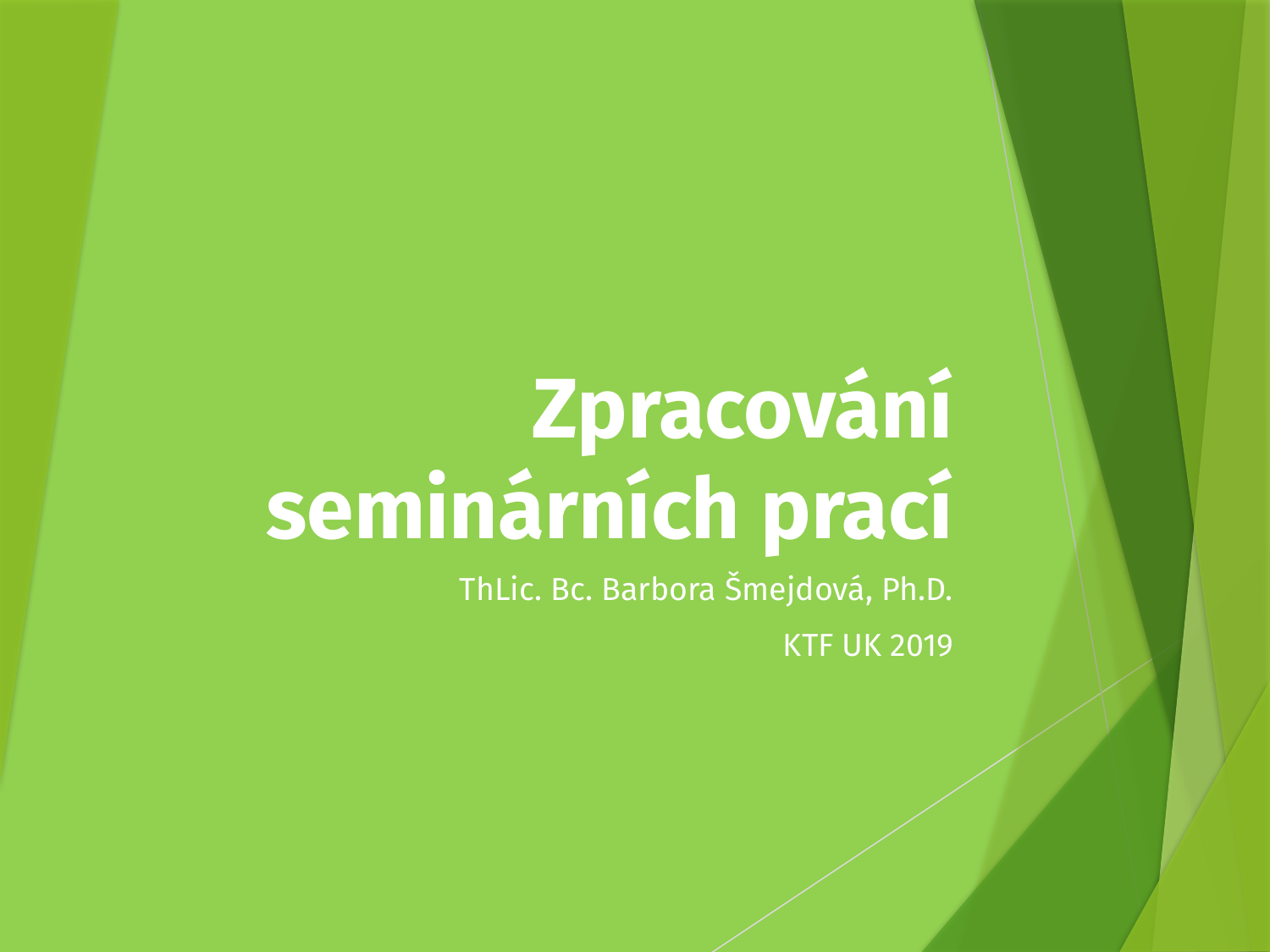

# Zpracování seminárních prací
ThLic. Bc. Barbora Šmejdová, Ph.D.
KTF UK 2019